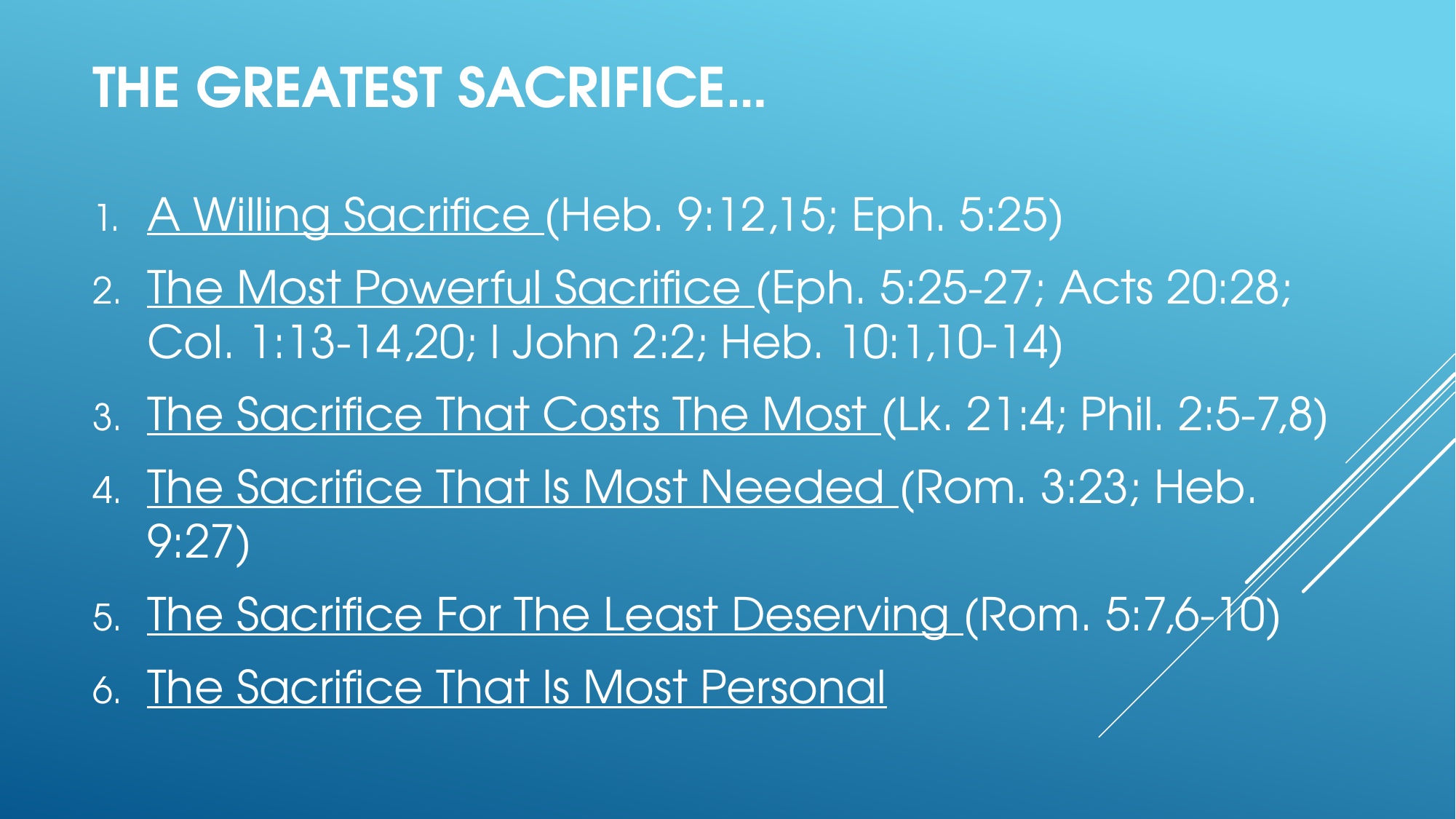

# The greatest sacrifice…
A Willing Sacrifice (Heb. 9:12,15; Eph. 5:25)
The Most Powerful Sacrifice (Eph. 5:25-27; Acts 20:28; Col. 1:13-14,20; I John 2:2; Heb. 10:1,10-14)
The Sacrifice That Costs The Most (Lk. 21:4; Phil. 2:5-7,8)
The Sacrifice That Is Most Needed (Rom. 3:23; Heb. 9:27)
The Sacrifice For The Least Deserving (Rom. 5:7,6-10)
The Sacrifice That Is Most Personal